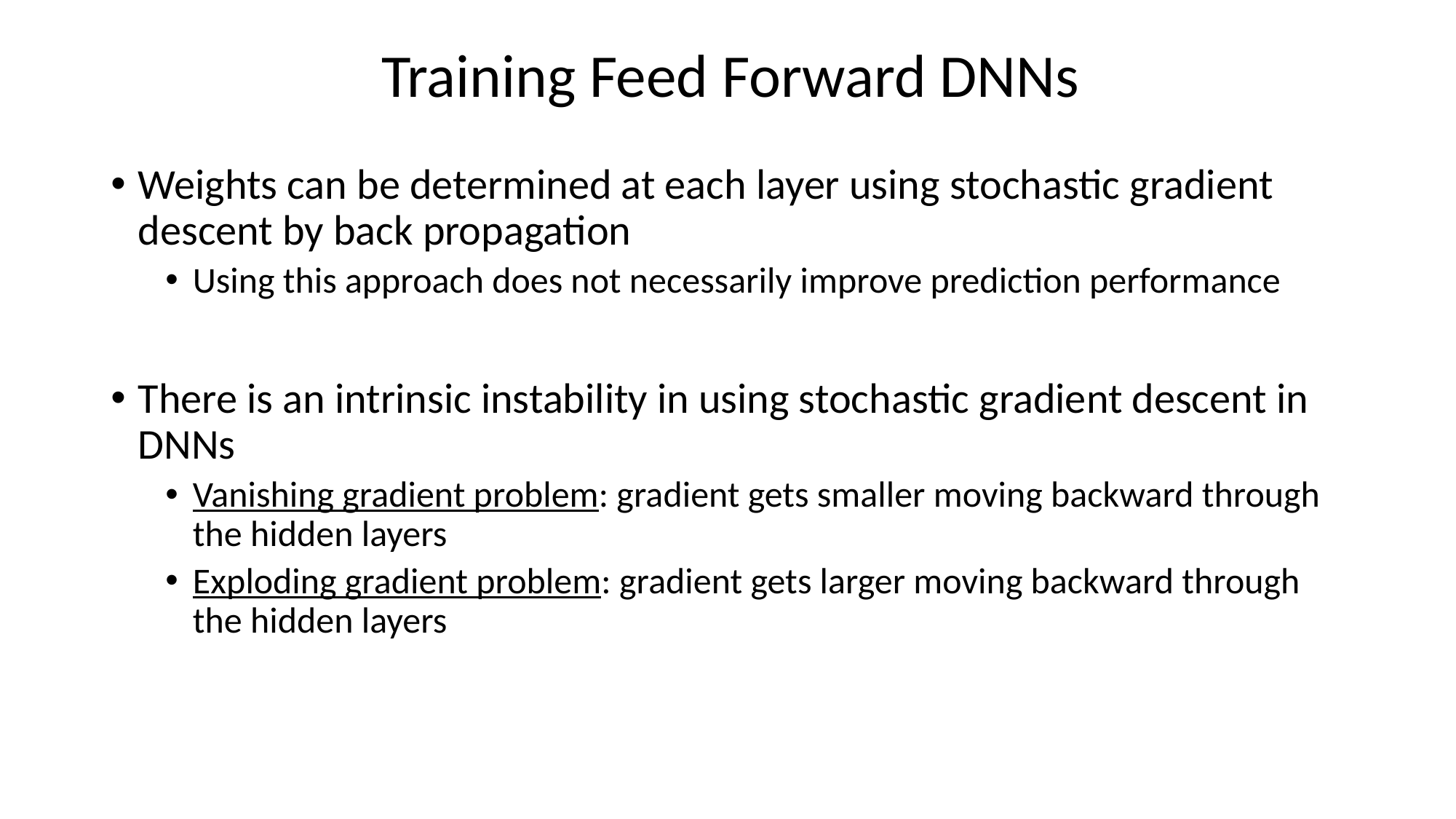

# Training Feed Forward DNNs
Weights can be determined at each layer using stochastic gradient descent by back propagation
Using this approach does not necessarily improve prediction performance

There is an intrinsic instability in using stochastic gradient descent in DNNs
Vanishing gradient problem: gradient gets smaller moving backward through the hidden layers
Exploding gradient problem: gradient gets larger moving backward through the hidden layers